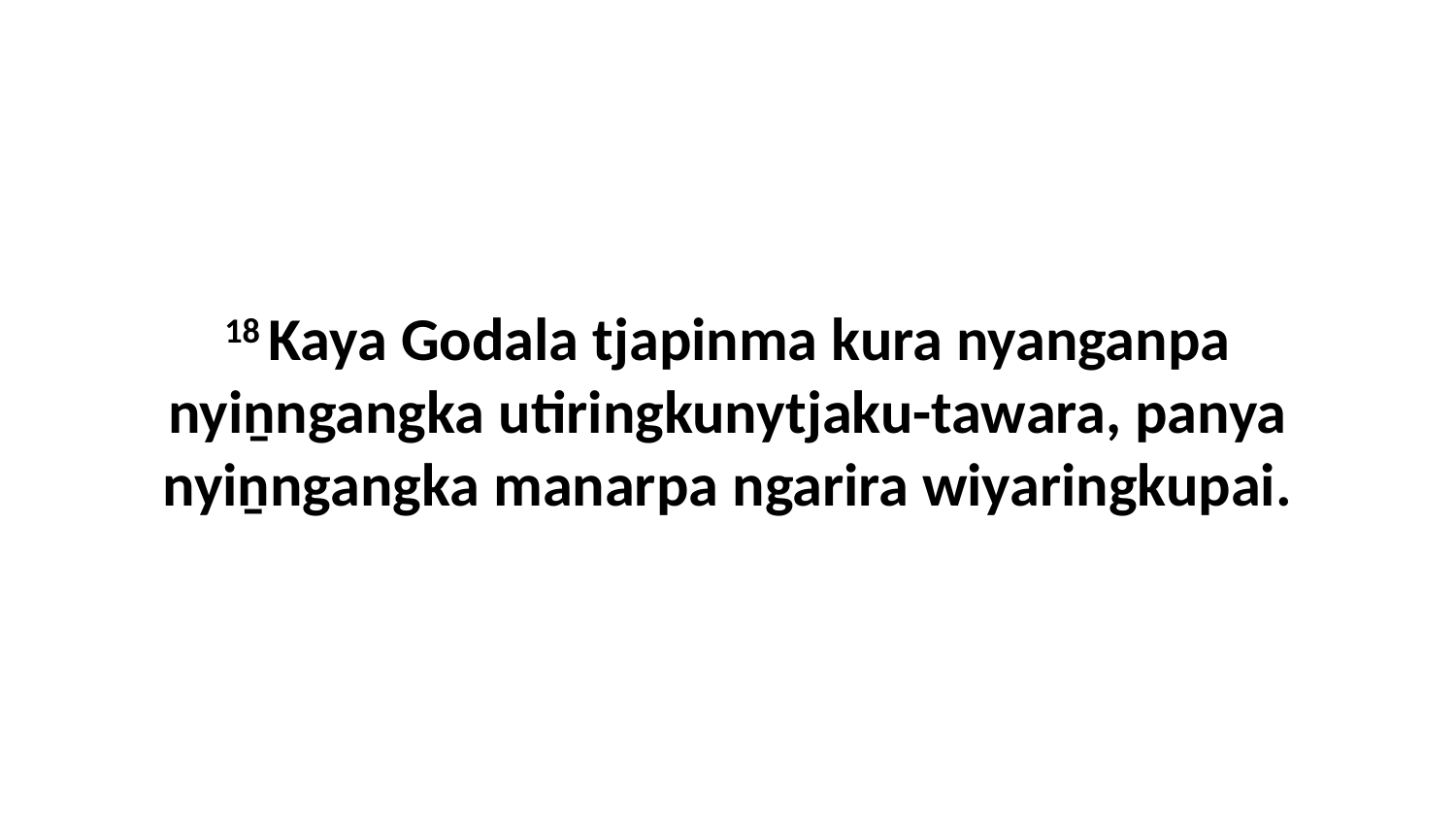

18 Kaya Godala tjapinma kura nyanganpa nyiṉngangka utiringkunytjaku-tawara, panya nyiṉngangka manarpa ngarira wiyaringkupai.